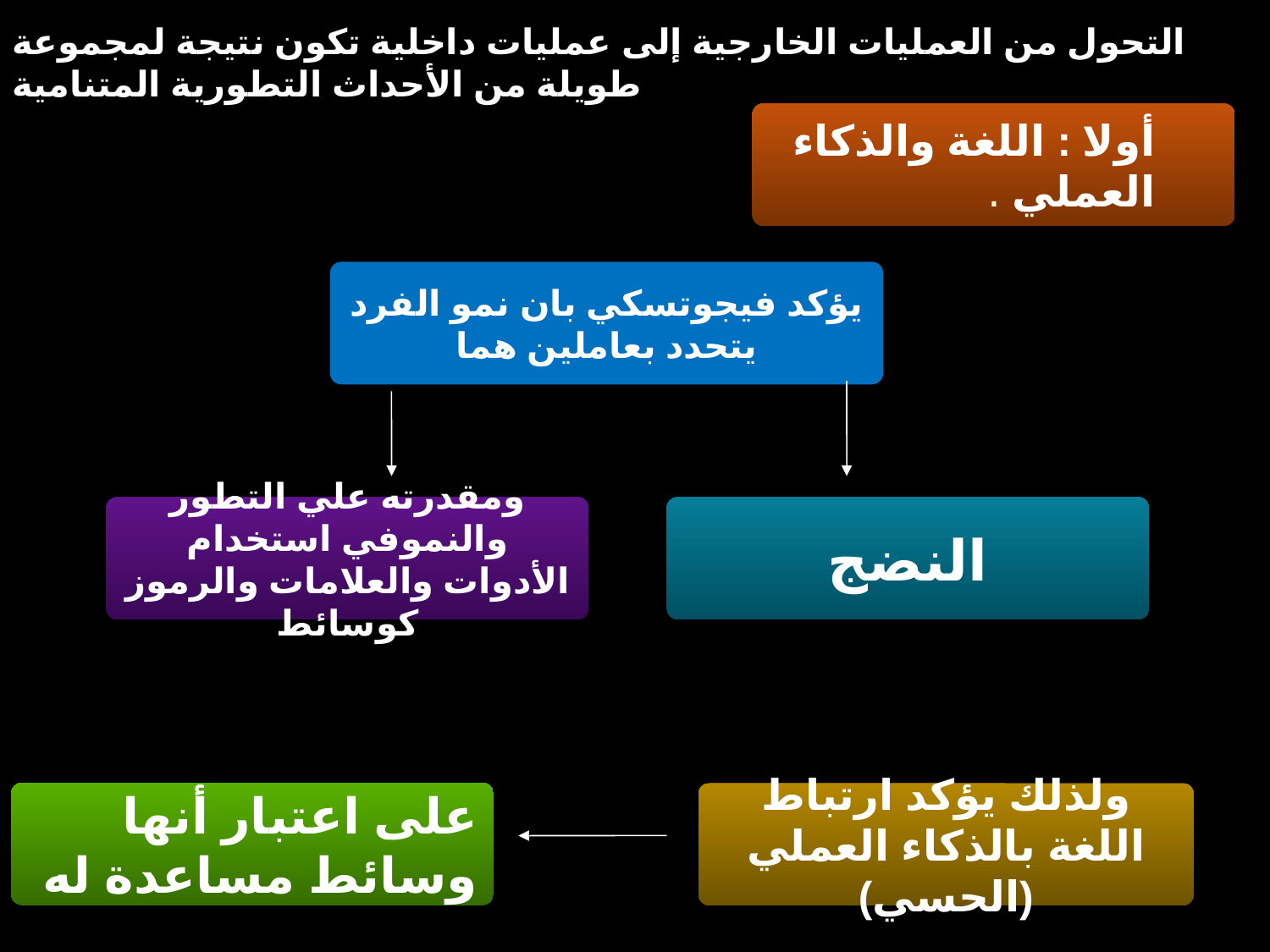

التحول من العمليات الخارجية إلى عمليات داخلية تكون نتيجة لمجموعة طويلة من الأحداث التطورية المتنامية
أولا : اللغة والذكاء العملي .
يؤكد فيجوتسكي بان نمو الفرد يتحدد بعاملين هما

ومقدرته علي التطور والنموفي استخدام الأدوات والعلامات والرموز كوسائط
النضج
على اعتبار أنها وسائط مساعدة له
ولذلك يؤكد ارتباط اللغة بالذكاء العملي (الحسي)